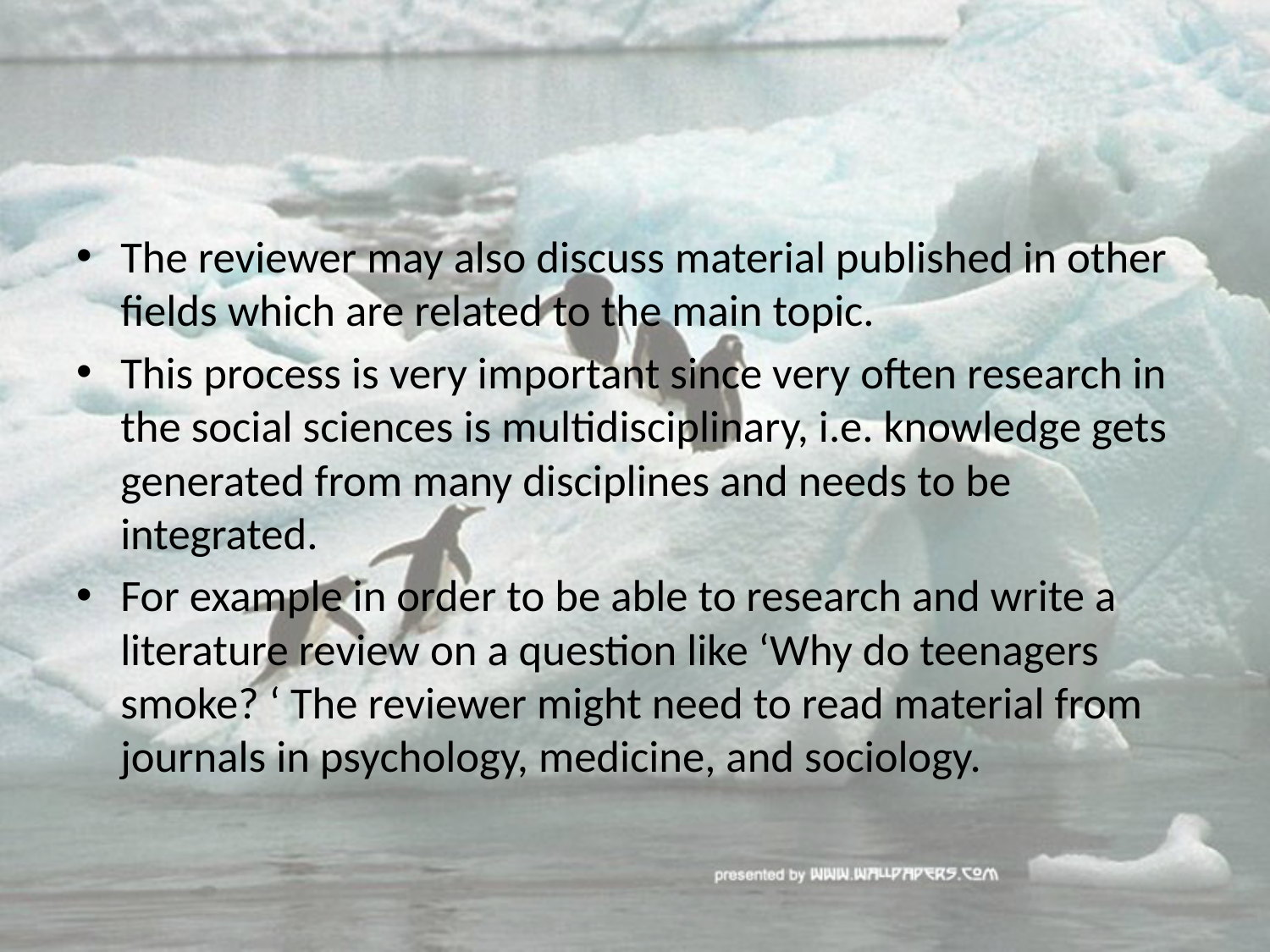

#
The reviewer may also discuss material published in other fields which are related to the main topic.
This process is very important since very often research in the social sciences is multidisciplinary, i.e. knowledge gets generated from many disciplines and needs to be integrated.
For example in order to be able to research and write a literature review on a question like ‘Why do teenagers smoke? ‘ The reviewer might need to read material from journals in psychology, medicine, and sociology.